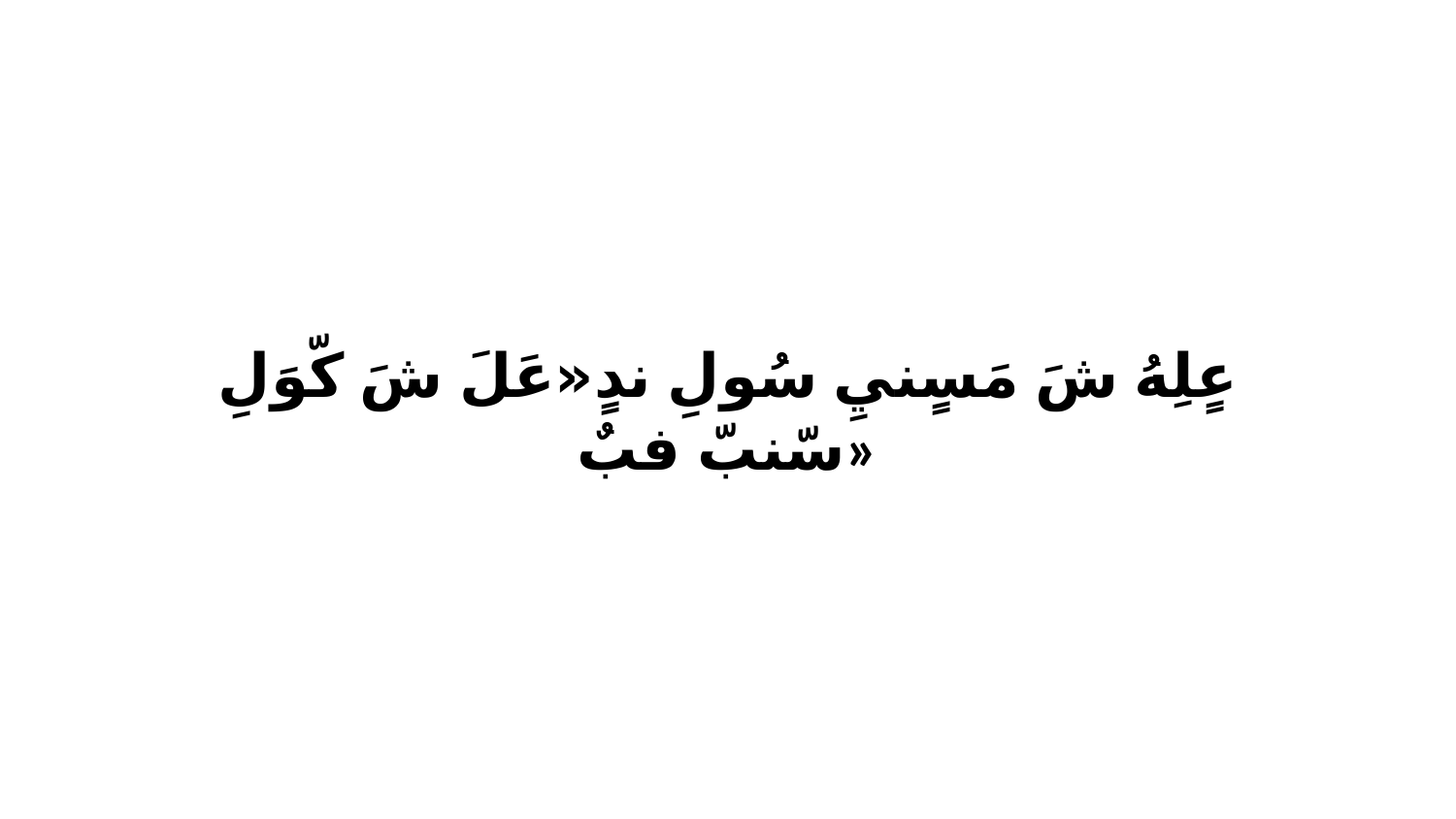

عٍلِهُ شَ مَسٍنيِ سُولِ ندٍ«عَلَ شَ كّوَلِ سّنبّ فبٌ»